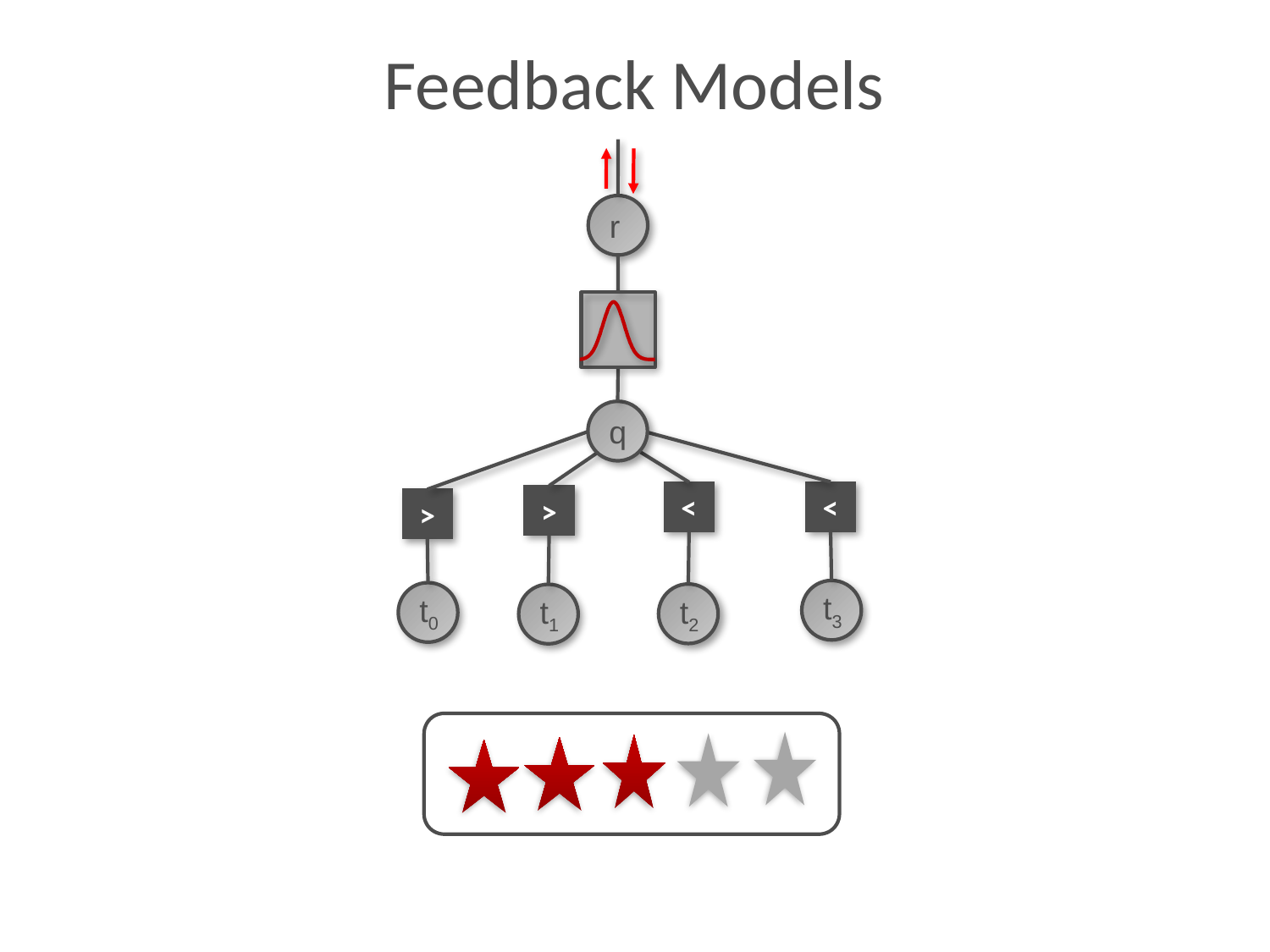

# Feedback Models
r

q
<
<
>
>
t3
t0
t2
t1